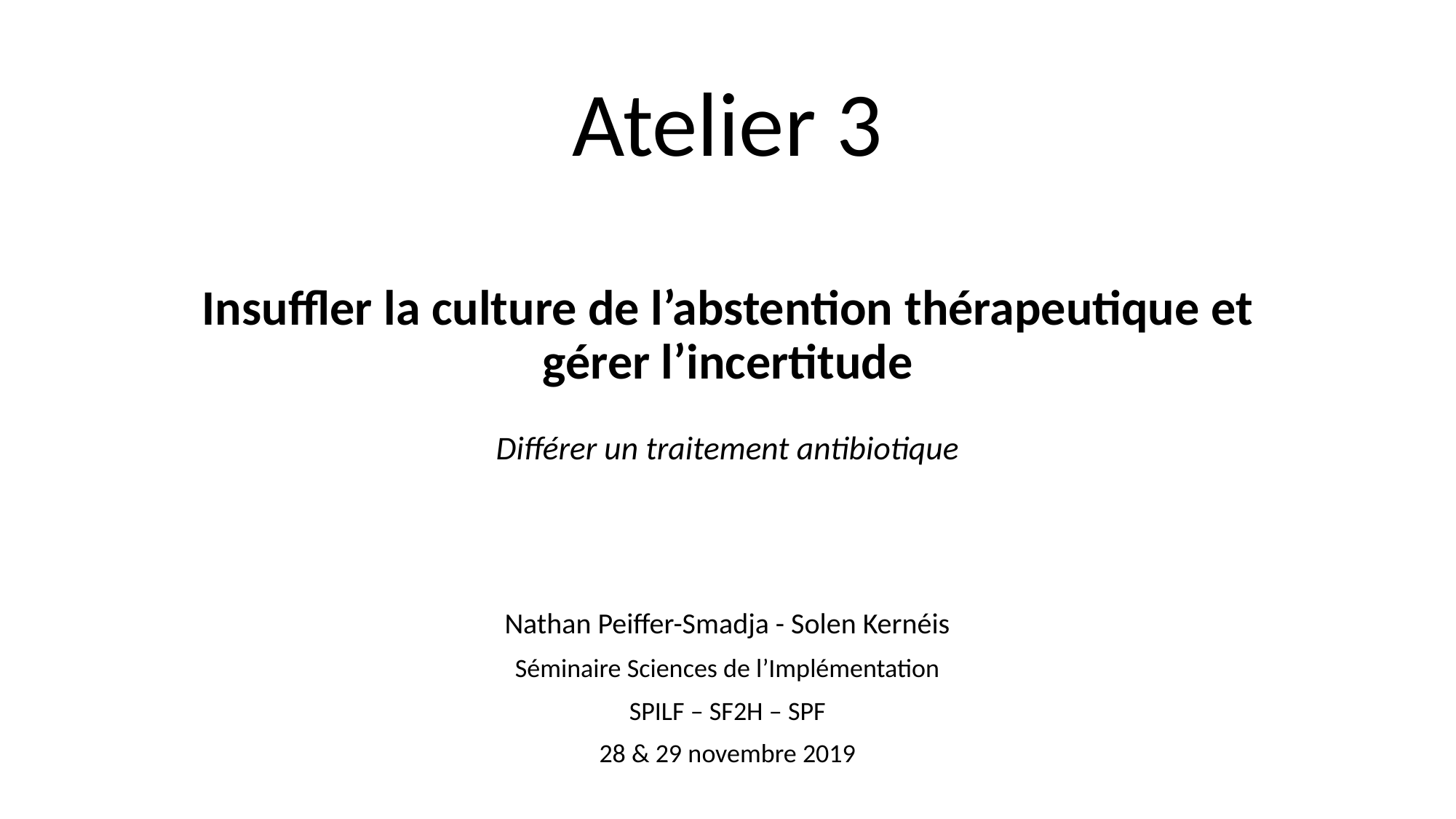

# Atelier 3
Insuffler la culture de l’abstention thérapeutique et gérer l’incertitude
Différer un traitement antibiotique
Nathan Peiffer-Smadja - Solen Kernéis
Séminaire Sciences de l’Implémentation
SPILF – SF2H – SPF
28 & 29 novembre 2019